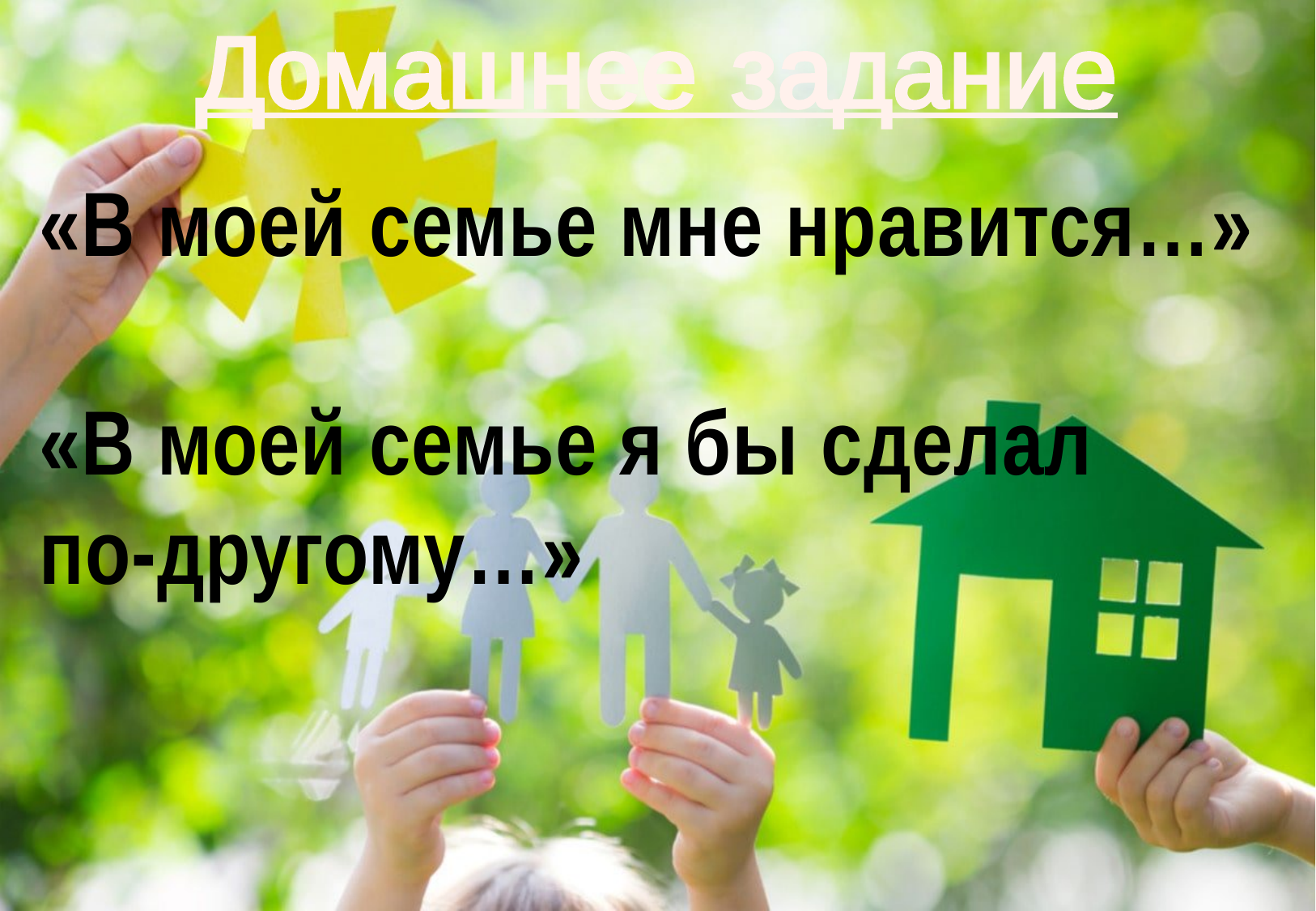

Домашнее задание
«В моей семье мне нравится…»

«В моей семье я бы сделал
по-другому…»